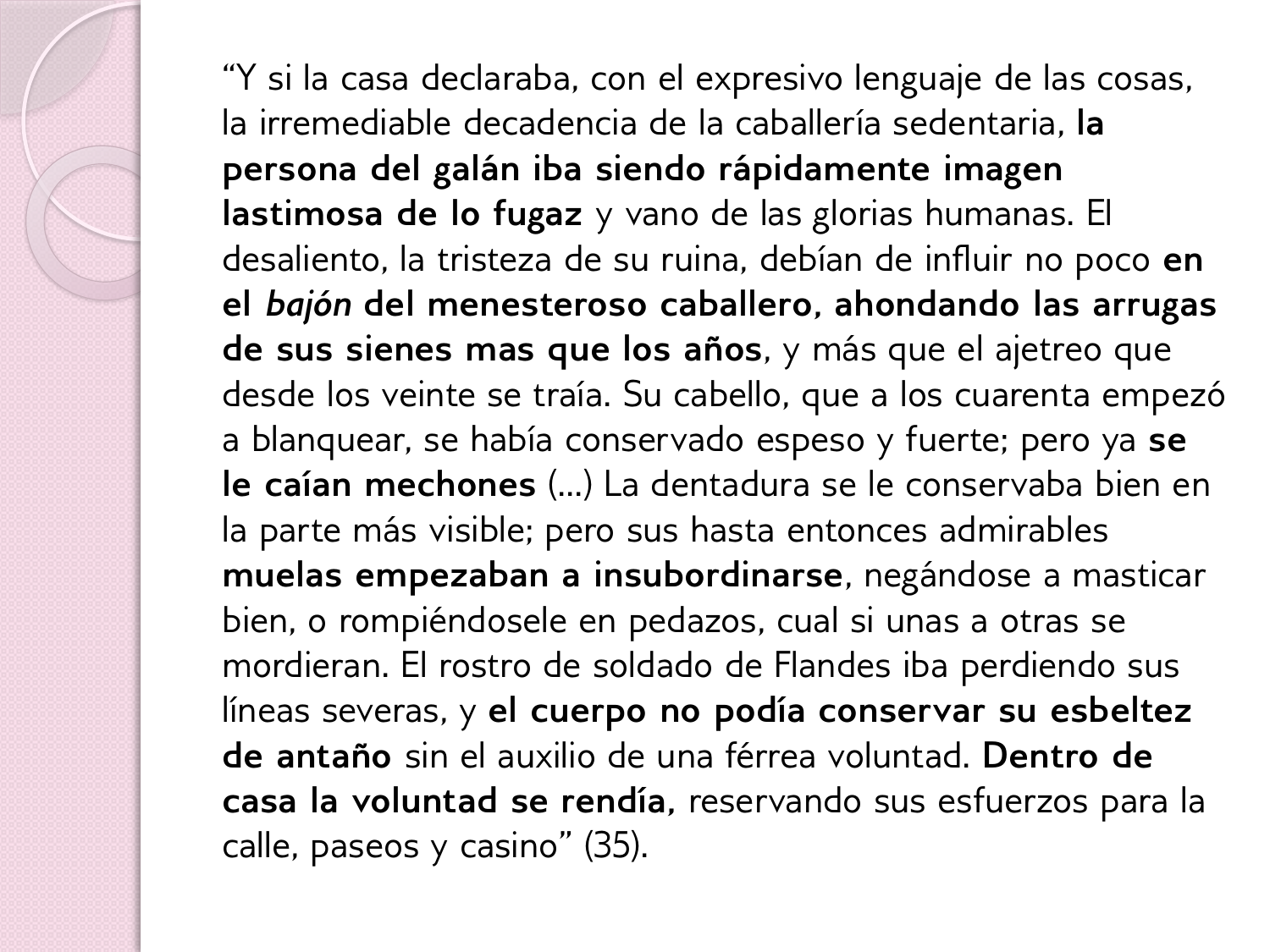

“Y si la casa declaraba, con el expresivo lenguaje de las cosas, la irremediable decadencia de la caballería sedentaria, la persona del galán iba siendo rápidamente imagen lastimosa de lo fugaz y vano de las glorias humanas. El desaliento, la tristeza de su ruina, debían de influir no poco en el bajón del menesteroso caballero, ahondando las arrugas de sus sienes mas que los años, y más que el ajetreo que desde los veinte se traía. Su cabello, que a los cuarenta empezó a blanquear, se había conservado espeso y fuerte; pero ya se le caían mechones (...) La dentadura se le conservaba bien en la parte más visible; pero sus hasta entonces admirables muelas empezaban a insubordinarse, negándose a masticar bien, o rompiéndosele en pedazos, cual si unas a otras se mordieran. El rostro de soldado de Flandes iba perdiendo sus líneas severas, y el cuerpo no podía conservar su esbeltez de antaño sin el auxilio de una férrea voluntad. Dentro de casa la voluntad se rendía, reservando sus esfuerzos para la calle, paseos y casino” (35).